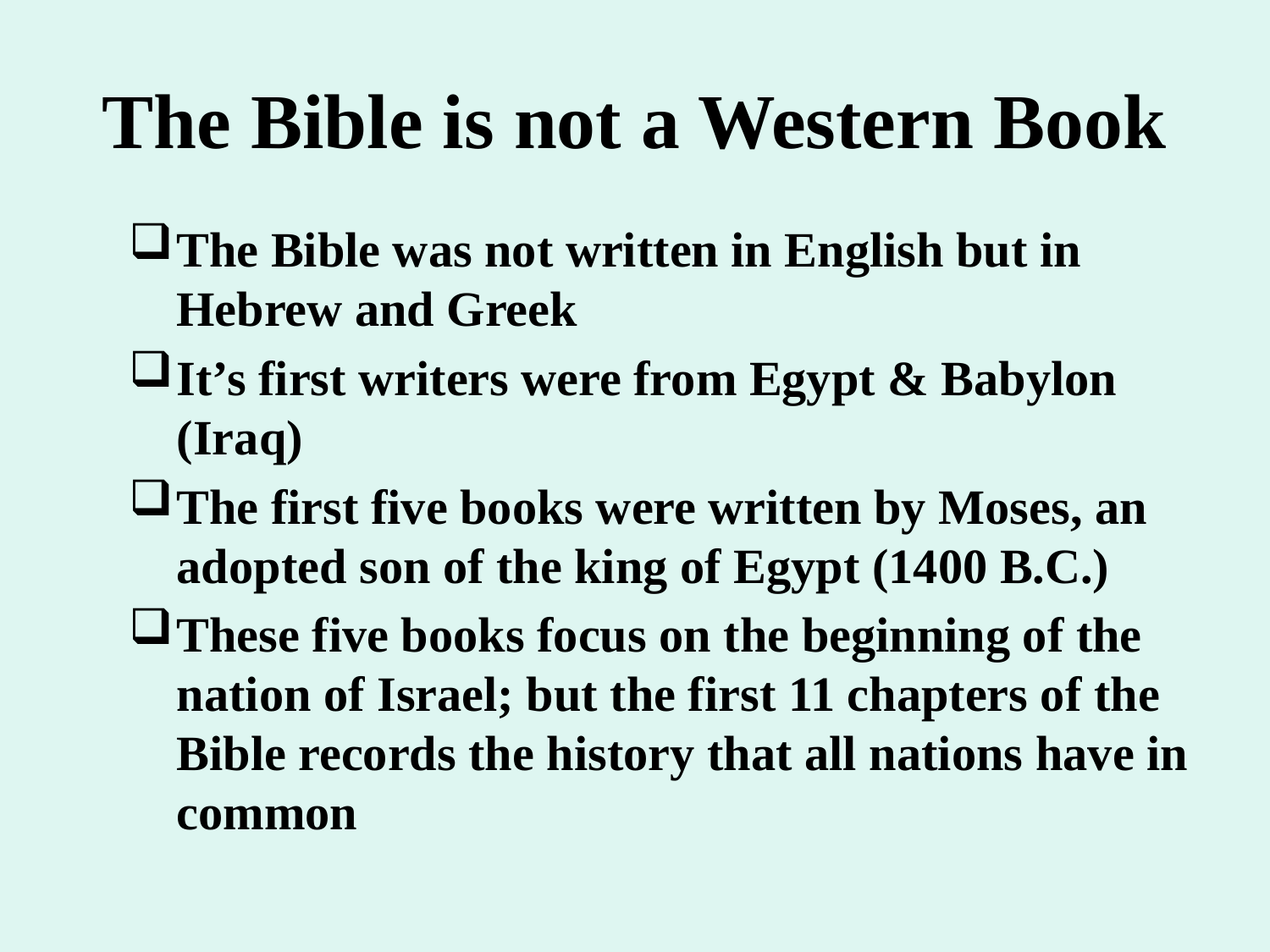

# The Bible is not a Western Book
The Bible was not written in English but in Hebrew and Greek
It’s first writers were from Egypt & Babylon (Iraq)
The first five books were written by Moses, an adopted son of the king of Egypt (1400 B.C.)
These five books focus on the beginning of the nation of Israel; but the first 11 chapters of the Bible records the history that all nations have in common